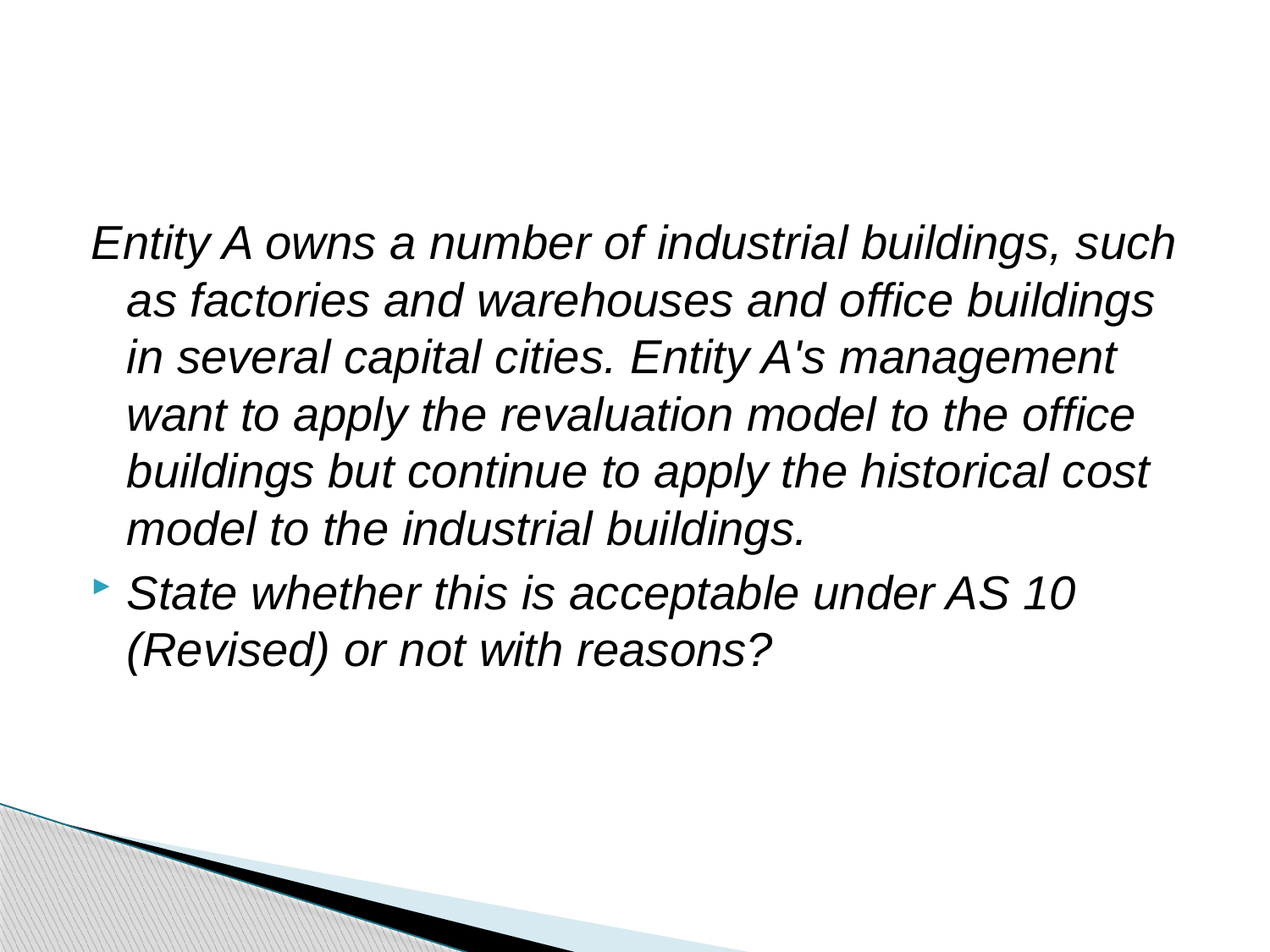

#
Entity A owns a number of industrial buildings, such as factories and warehouses and office buildings in several capital cities. Entity A's management want to apply the revaluation model to the office buildings but continue to apply the historical cost model to the industrial buildings.
State whether this is acceptable under AS 10 (Revised) or not with reasons?